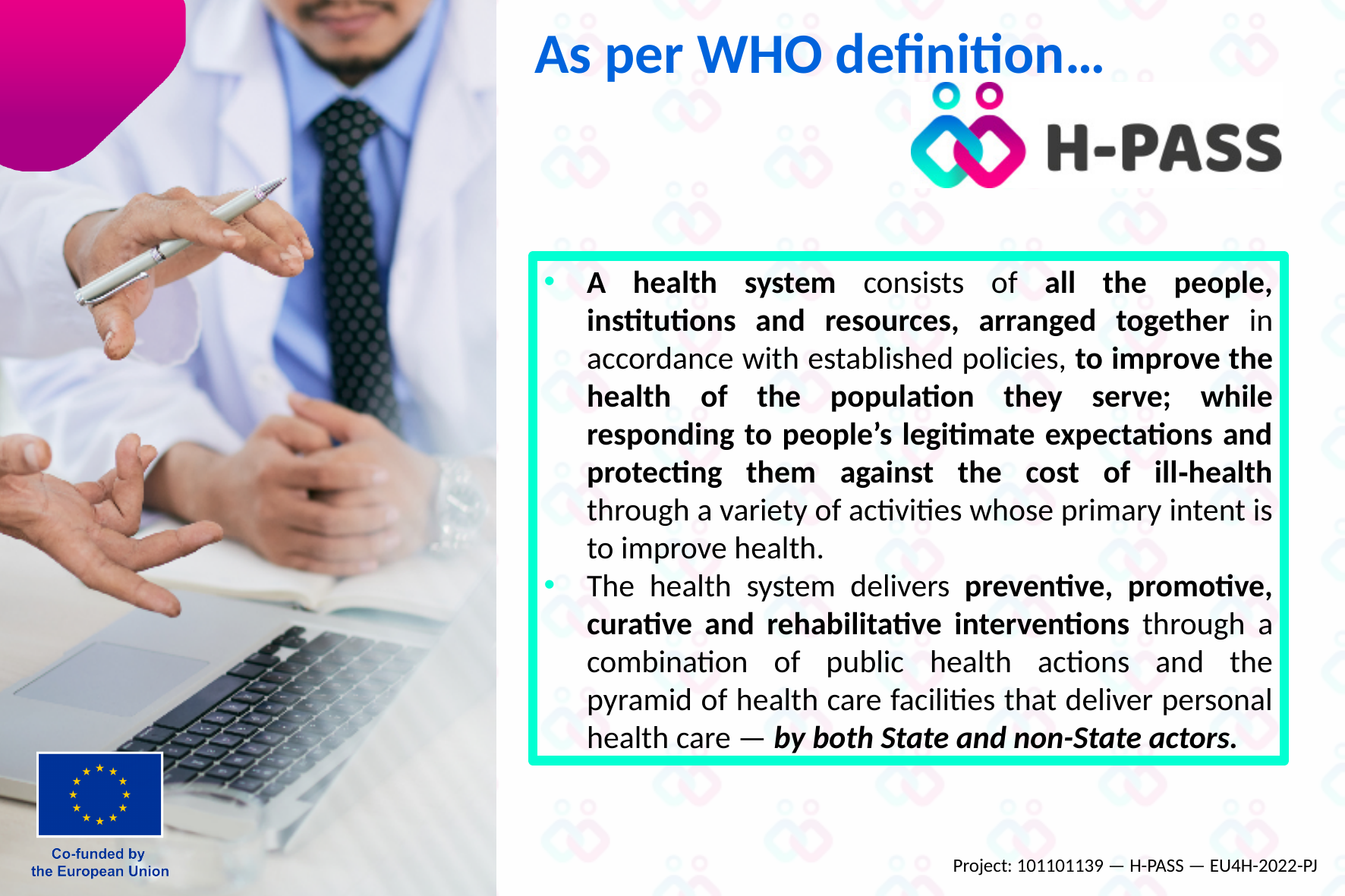

As per WHO definition…

A health system consists of all the people, institutions and resources, arranged together in accordance with established policies, to improve the health of the population they serve; while responding to people’s legitimate expectations and protecting them against the cost of ill‐health through a variety of activities whose primary intent is to improve health.
The health system delivers preventive, promotive, curative and rehabilitative interventions through a combination of public health actions and the pyramid of health care facilities that deliver personal health care — by both State and non-State actors.
Project: 101101139 — H-PASS — EU4H-2022-PJ